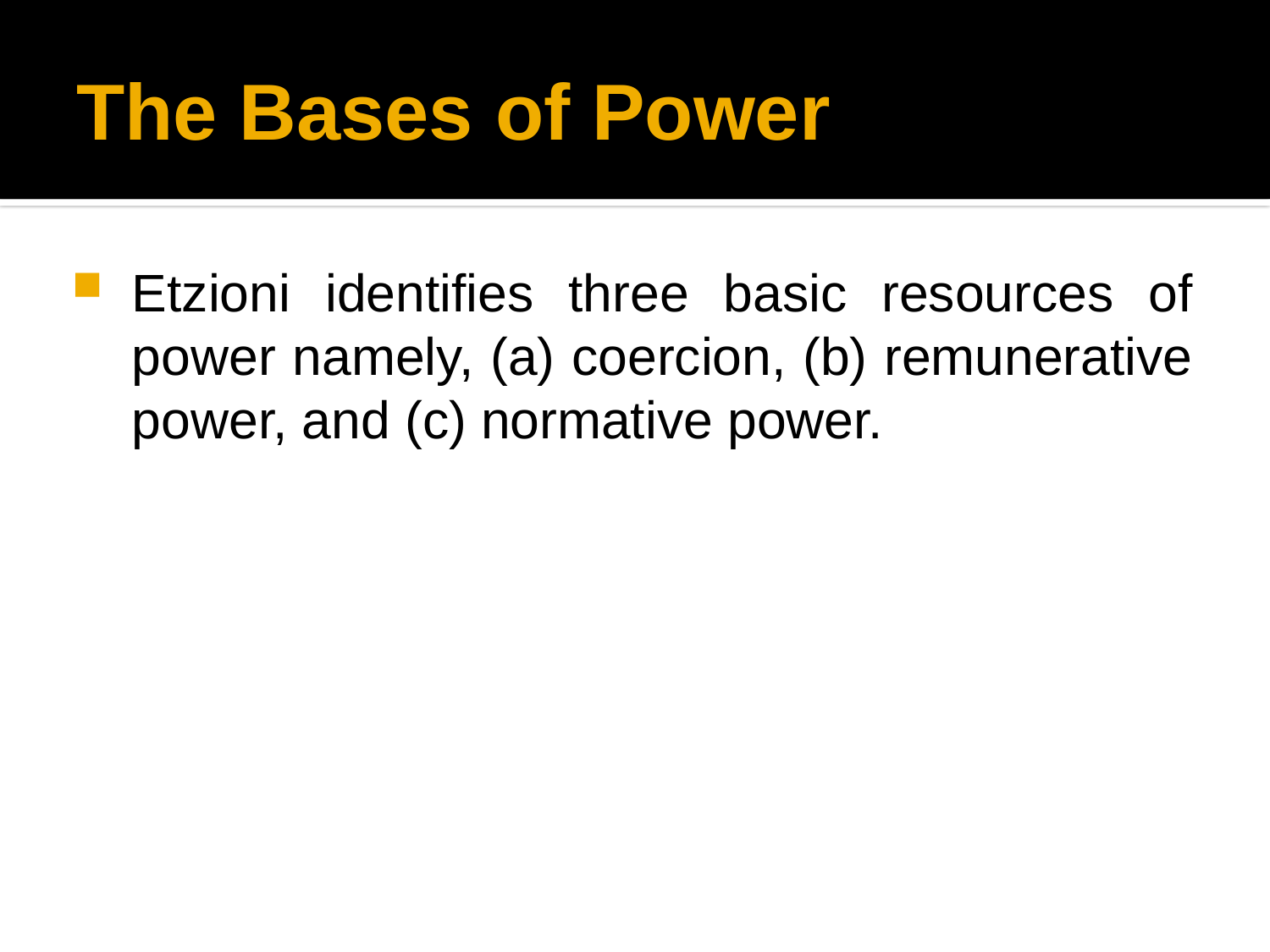

# The Bases of Power
Etzioni identifies three basic resources of power namely, (a) coercion, (b) remunerative power, and (c) normative power.